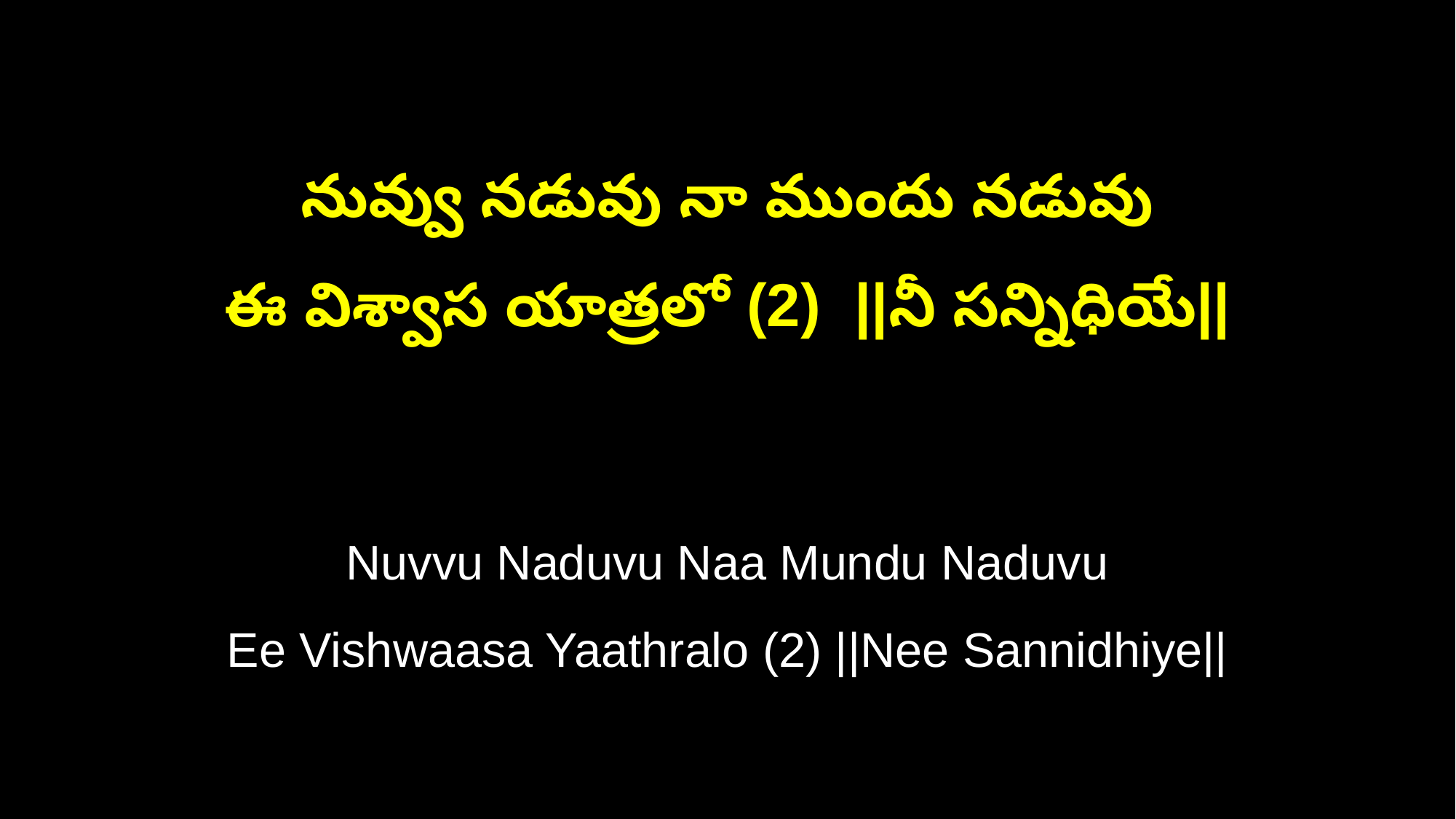

నువ్వు నడువు నా ముందు నడువు
ఈ విశ్వాస యాత్రలో (2)  ||నీ సన్నిధియే||
Nuvvu Naduvu Naa Mundu Naduvu
Ee Vishwaasa Yaathralo (2) ||Nee Sannidhiye||